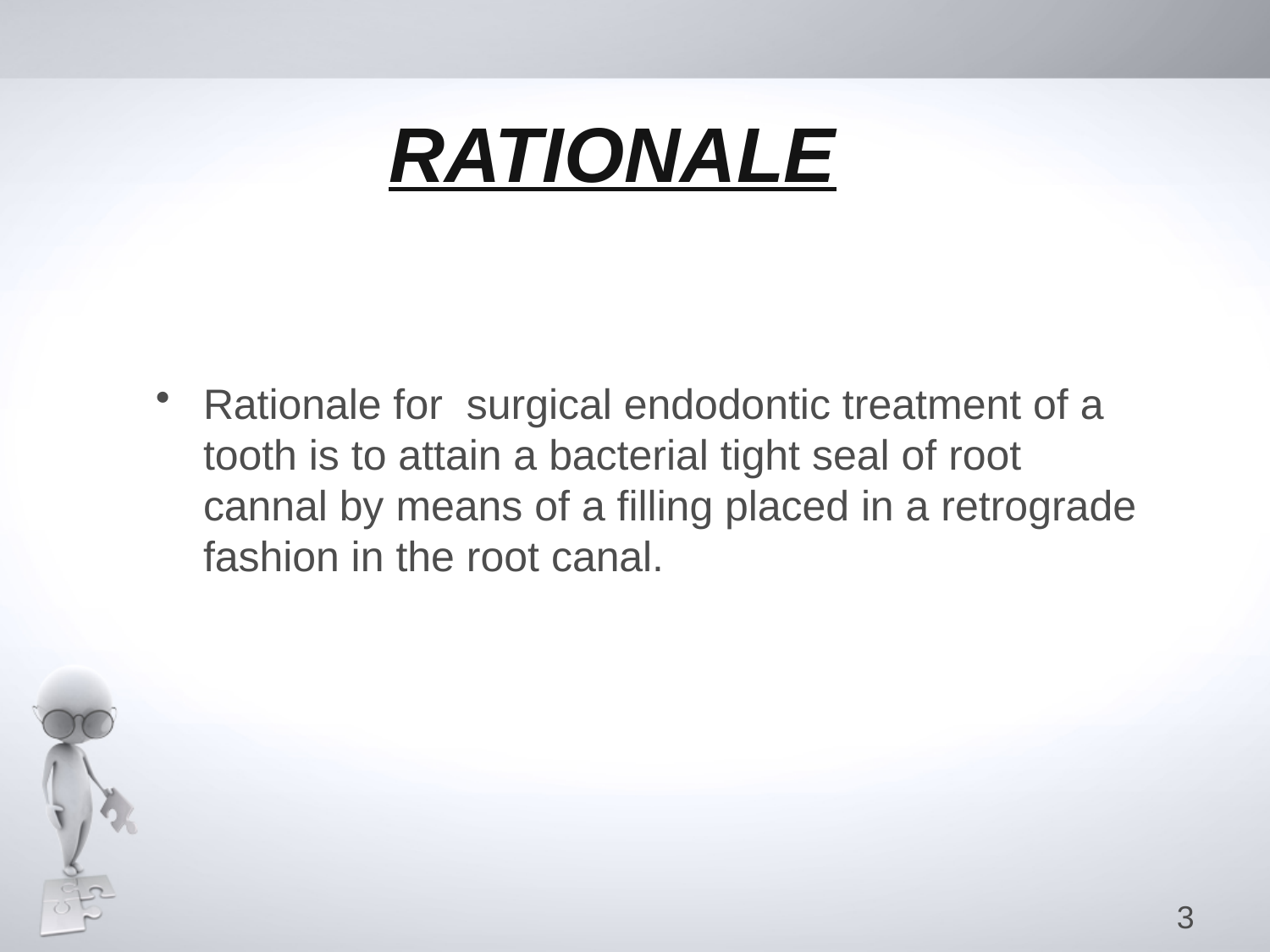

# RATIONALE
Rationale for  surgical endodontic treatment of a tooth is to attain a bacterial tight seal of root cannal by means of a filling placed in a retrograde fashion in the root canal.
3